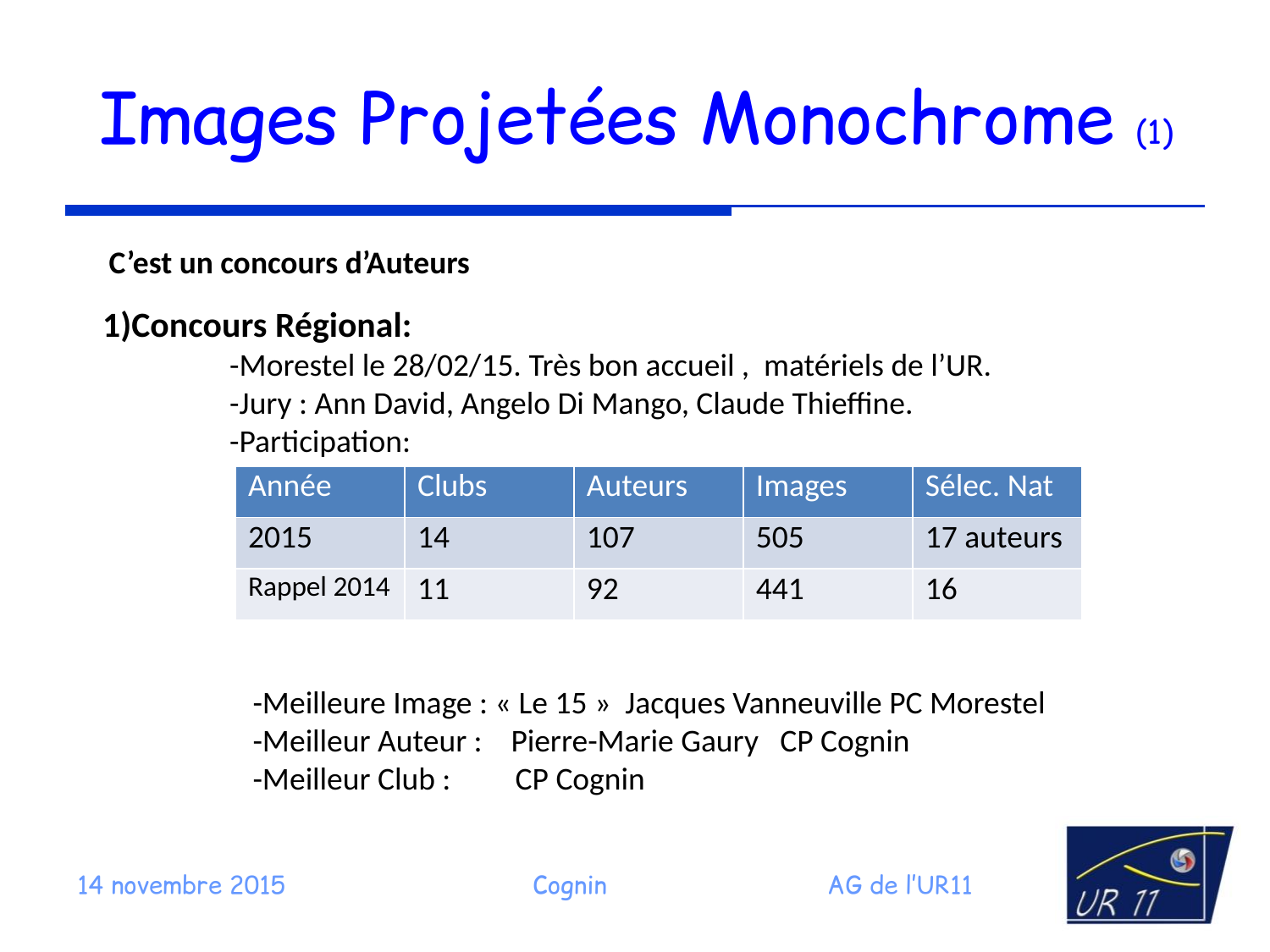

# Images Projetées Monochrome (1)
C’est un concours d’Auteurs
1)Concours Régional:
	-Morestel le 28/02/15. Très bon accueil ,  matériels de l’UR.
	-Jury : Ann David, Angelo Di Mango, Claude Thieffine.
	-Participation:

| Année | Clubs | Auteurs | Images | Sélec. Nat |
| --- | --- | --- | --- | --- |
| 2015 | 14 | 107 | 505 | 17 auteurs |
| Rappel 2014 | 11 | 92 | 441 | 16 |
-Meilleure Image : « Le 15 »  Jacques Vanneuville PC Morestel
-Meilleur Auteur :    Pierre-Marie Gaury   CP Cognin
-Meilleur Club :         CP Cognin